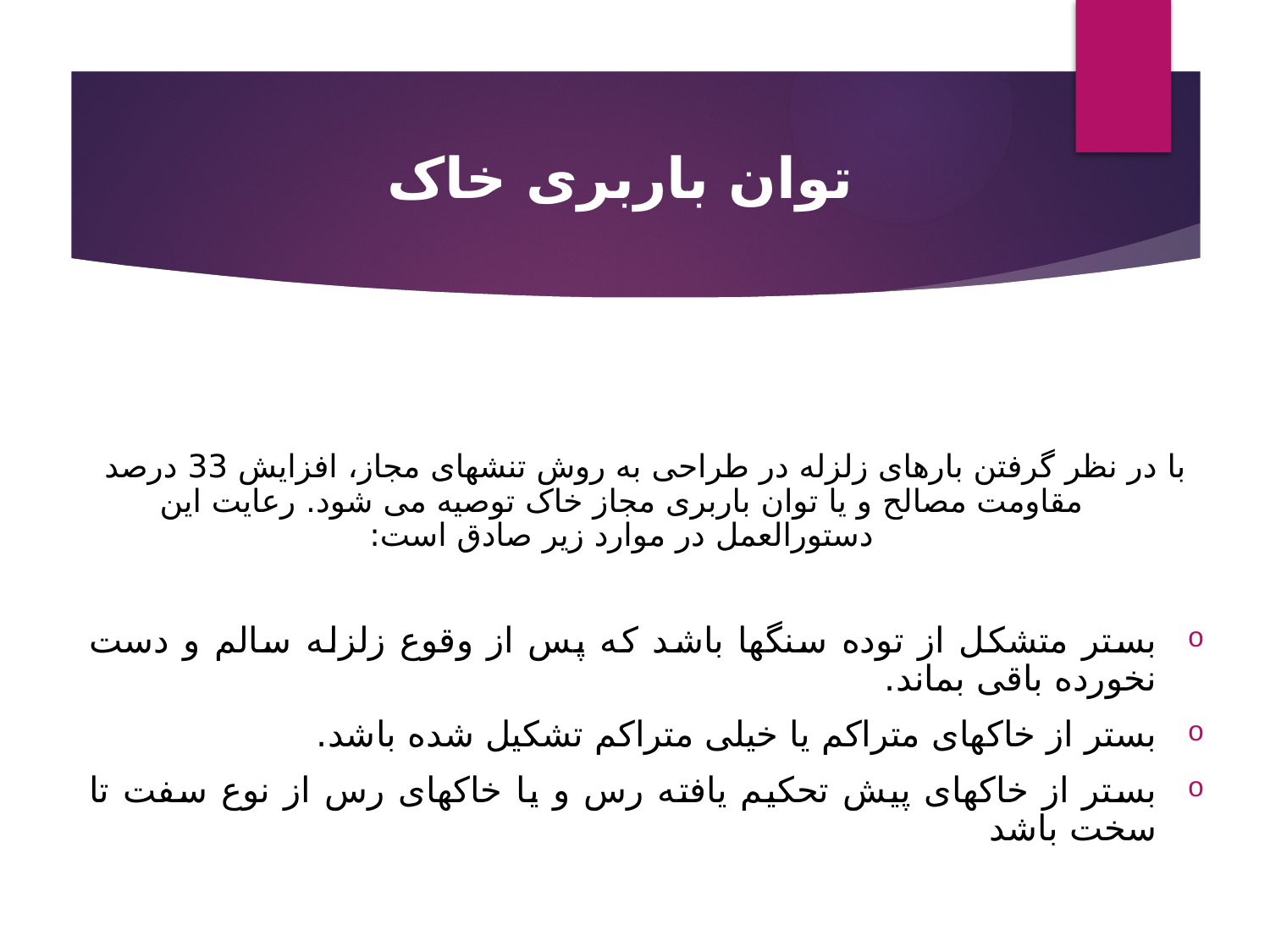

# توان باربری خاک
با در نظر گرفتن بارهای زلزله در طراحی به روش تنشهای مجاز، افزايش 33 درصد مقاومت مصالح و يا توان باربری مجاز خاک توصيه می شود. رعايت اين دستورالعمل در موارد زير صادق است:

بستر متشکل از توده سنگها باشد که پس از وقوع زلزله سالم و دست نخورده باقی بماند.
بستر از خاکهای متراکم يا خيلی متراکم تشکيل شده باشد.
بستر از خاکهای پيش تحکيم يافته رس و يا خاکهای رس از نوع سفت تا سخت باشد